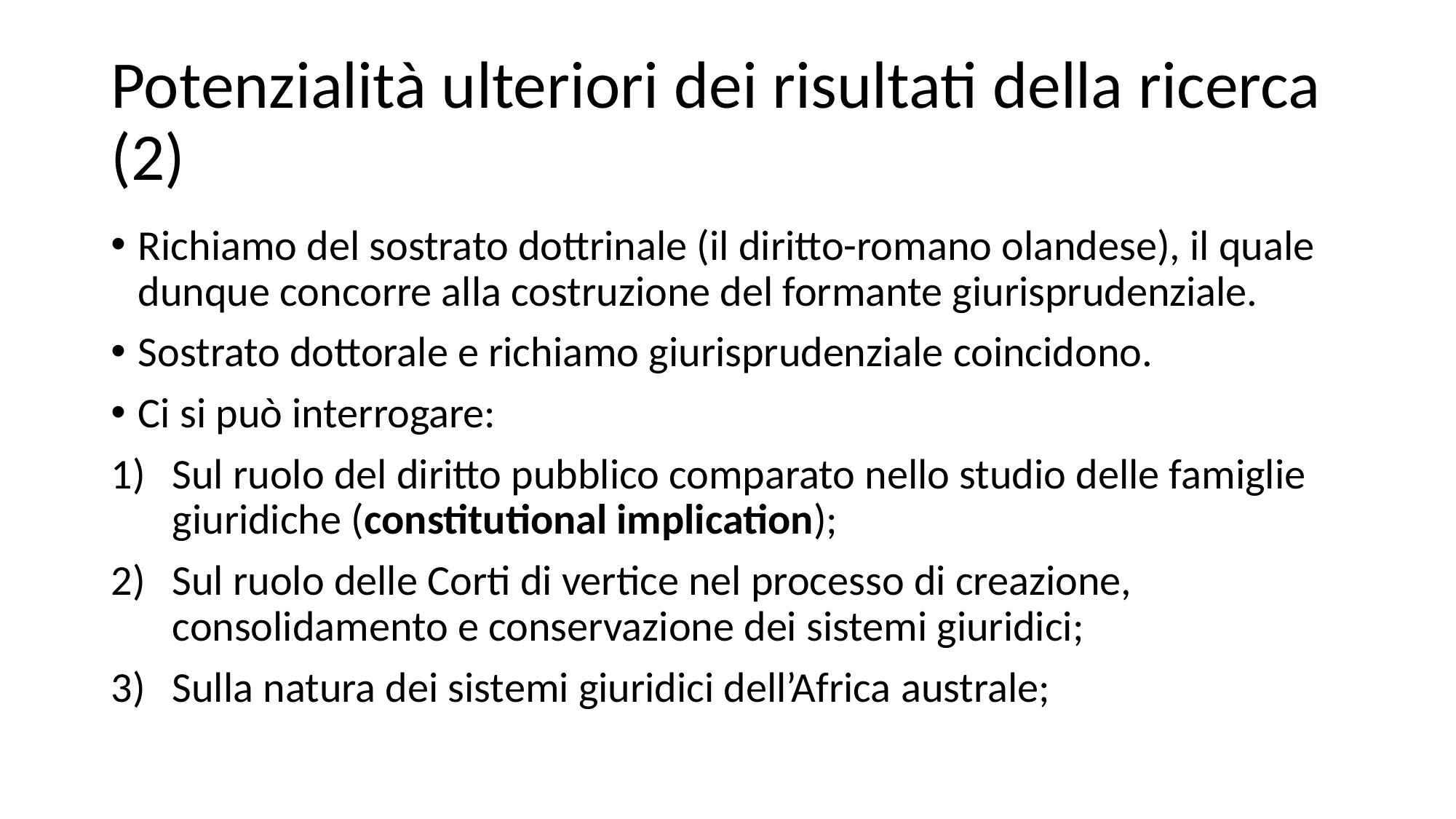

# Potenzialità ulteriori dei risultati della ricerca (2)
Richiamo del sostrato dottrinale (il diritto-romano olandese), il quale dunque concorre alla costruzione del formante giurisprudenziale.
Sostrato dottorale e richiamo giurisprudenziale coincidono.
Ci si può interrogare:
Sul ruolo del diritto pubblico comparato nello studio delle famiglie giuridiche (constitutional implication);
Sul ruolo delle Corti di vertice nel processo di creazione, consolidamento e conservazione dei sistemi giuridici;
Sulla natura dei sistemi giuridici dell’Africa australe;